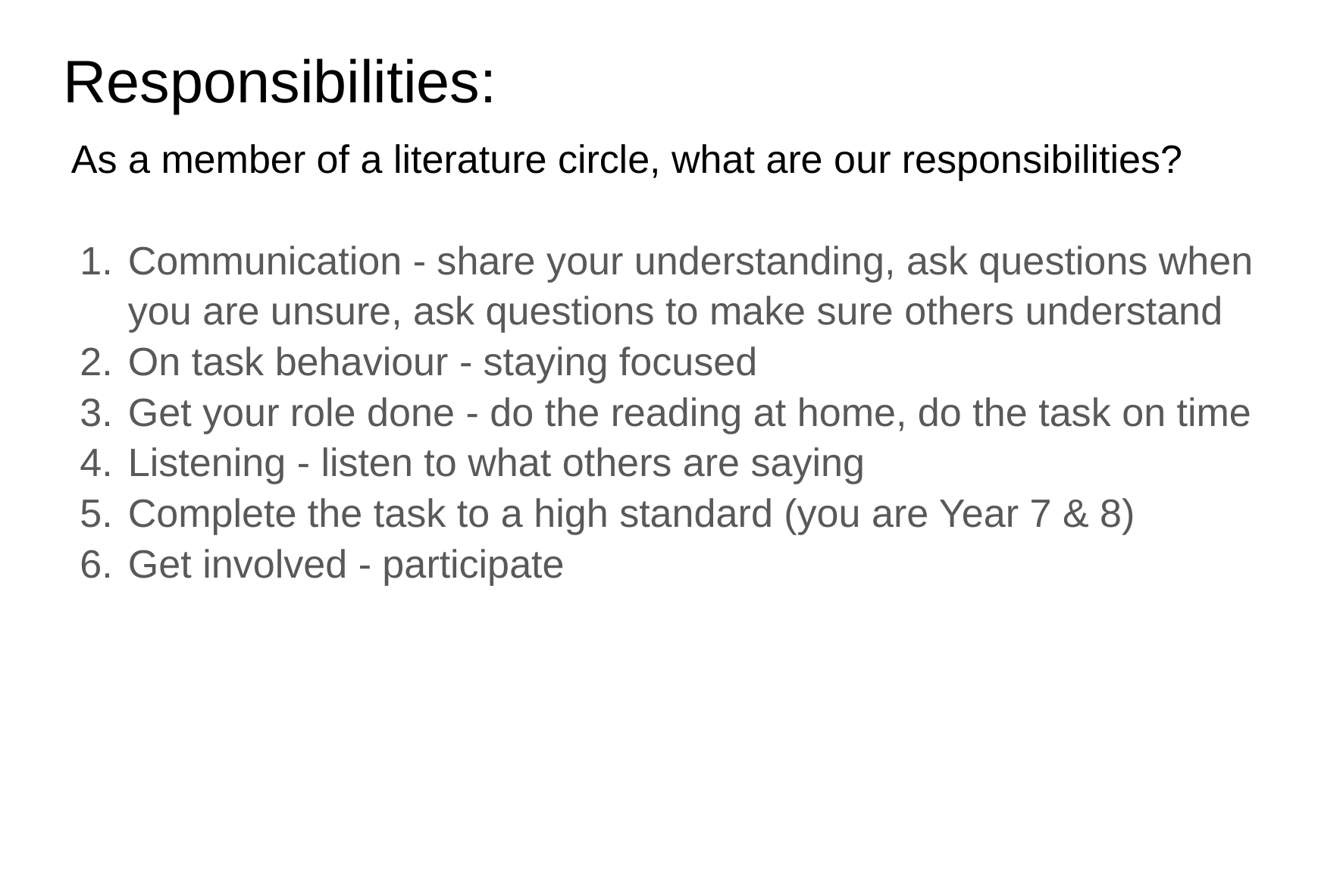

# Responsibilities:
As a member of a literature circle, what are our responsibilities?

Communication - share your understanding, ask questions when you are unsure, ask questions to make sure others understand
On task behaviour - staying focused
Get your role done - do the reading at home, do the task on time
Listening - listen to what others are saying
Complete the task to a high standard (you are Year 7 & 8)
Get involved - participate